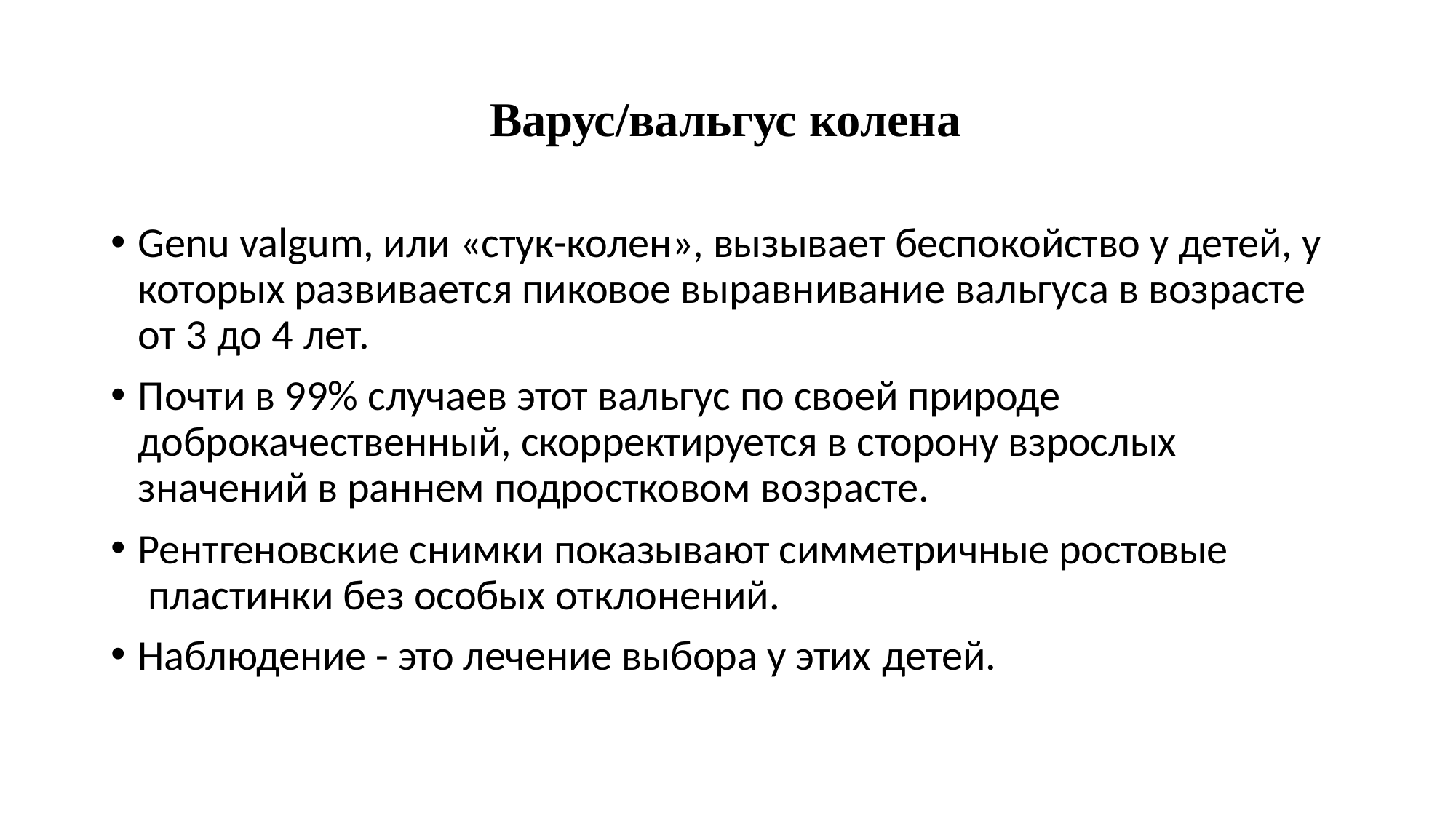

# Варус/вальгус колена
Genu valgum, или «стук-колен», вызывает беспокойство у детей, у  которых развивается пиковое выравнивание вальгуса в возрасте  от 3 до 4 лет.
Почти в 99% случаев этот вальгус по своей природе  доброкачественный, скорректируется в сторону взрослых  значений в раннем подростковом возрасте.
Рентгеновские снимки показывают симметричные ростовые  пластинки без особых отклонений.
Наблюдение - это лечение выбора у этих детей.